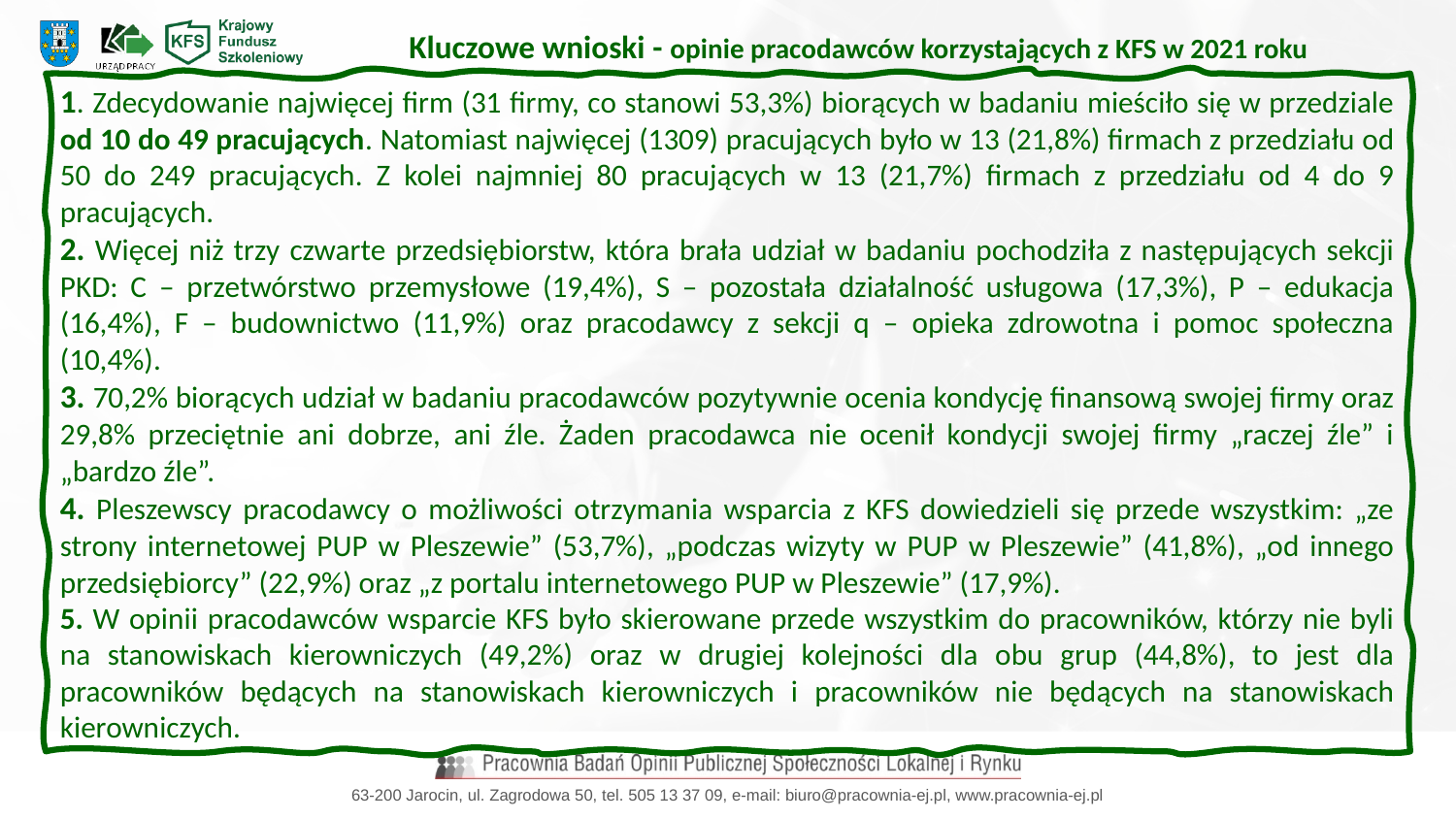

Kluczowe wnioski - opinie pracodawców korzystających z KFS w 2021 roku
1. Zdecydowanie najwięcej firm (31 firmy, co stanowi 53,3%) biorących w badaniu mieściło się w przedziale od 10 do 49 pracujących. Natomiast najwięcej (1309) pracujących było w 13 (21,8%) firmach z przedziału od 50 do 249 pracujących. Z kolei najmniej 80 pracujących w 13 (21,7%) firmach z przedziału od 4 do 9 pracujących.
2. Więcej niż trzy czwarte przedsiębiorstw, która brała udział w badaniu pochodziła z następujących sekcji PKD: C – przetwórstwo przemysłowe (19,4%), S – pozostała działalność usługowa (17,3%), P – edukacja (16,4%), F – budownictwo (11,9%) oraz pracodawcy z sekcji q – opieka zdrowotna i pomoc społeczna (10,4%).
3. 70,2% biorących udział w badaniu pracodawców pozytywnie ocenia kondycję finansową swojej firmy oraz 29,8% przeciętnie ani dobrze, ani źle. Żaden pracodawca nie ocenił kondycji swojej firmy „raczej źle” i „bardzo źle”.
4. Pleszewscy pracodawcy o możliwości otrzymania wsparcia z KFS dowiedzieli się przede wszystkim: „ze strony internetowej PUP w Pleszewie” (53,7%), „podczas wizyty w PUP w Pleszewie” (41,8%), „od innego przedsiębiorcy” (22,9%) oraz „z portalu internetowego PUP w Pleszewie” (17,9%).
5. W opinii pracodawców wsparcie KFS było skierowane przede wszystkim do pracowników, którzy nie byli na stanowiskach kierowniczych (49,2%) oraz w drugiej kolejności dla obu grup (44,8%), to jest dla pracowników będących na stanowiskach kierowniczych i pracowników nie będących na stanowiskach kierowniczych.